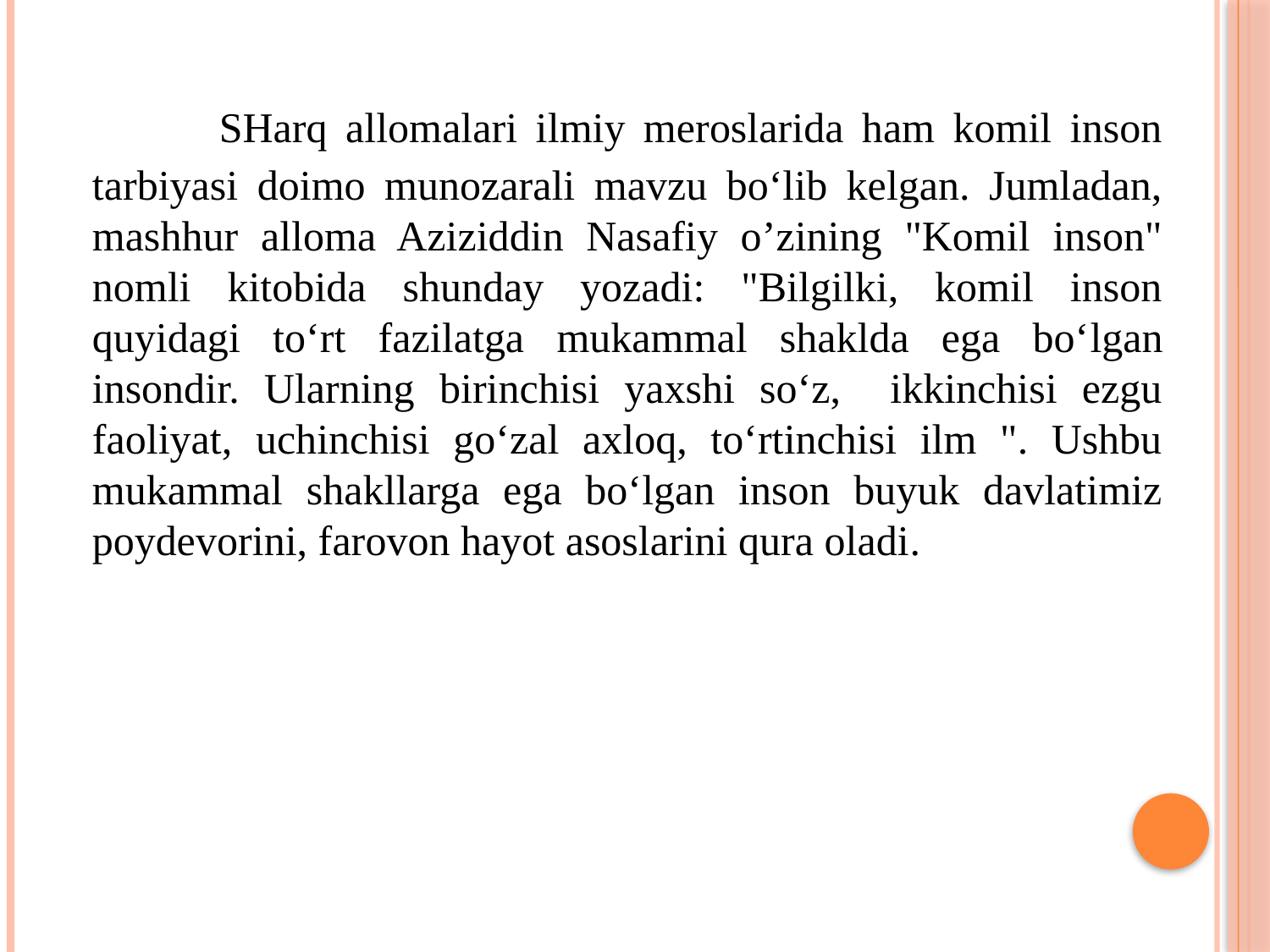

SHarq allomalari ilmiy meroslarida ham komil inson tarbiyasi doimo munozarali mavzu bo‘lib kelgan. Jumladan, mashhur alloma Aziziddin Nasafiy o’zining "Komil inson" nomli kitobida shunday yozadi: "Bilgilki, komil inson quyidagi to‘rt fazilatga mukammal shaklda ega bo‘lgan insondir. Ularning birinchisi yaxshi so‘z,  ikkinchisi ezgu faoliyat, uchinchisi go‘zal axloq, to‘rtinchisi ilm ". Ushbu mukammal shakllarga ega bo‘lgan inson buyuk davlatimiz poydevorini, farovon hayot asoslarini qura oladi.